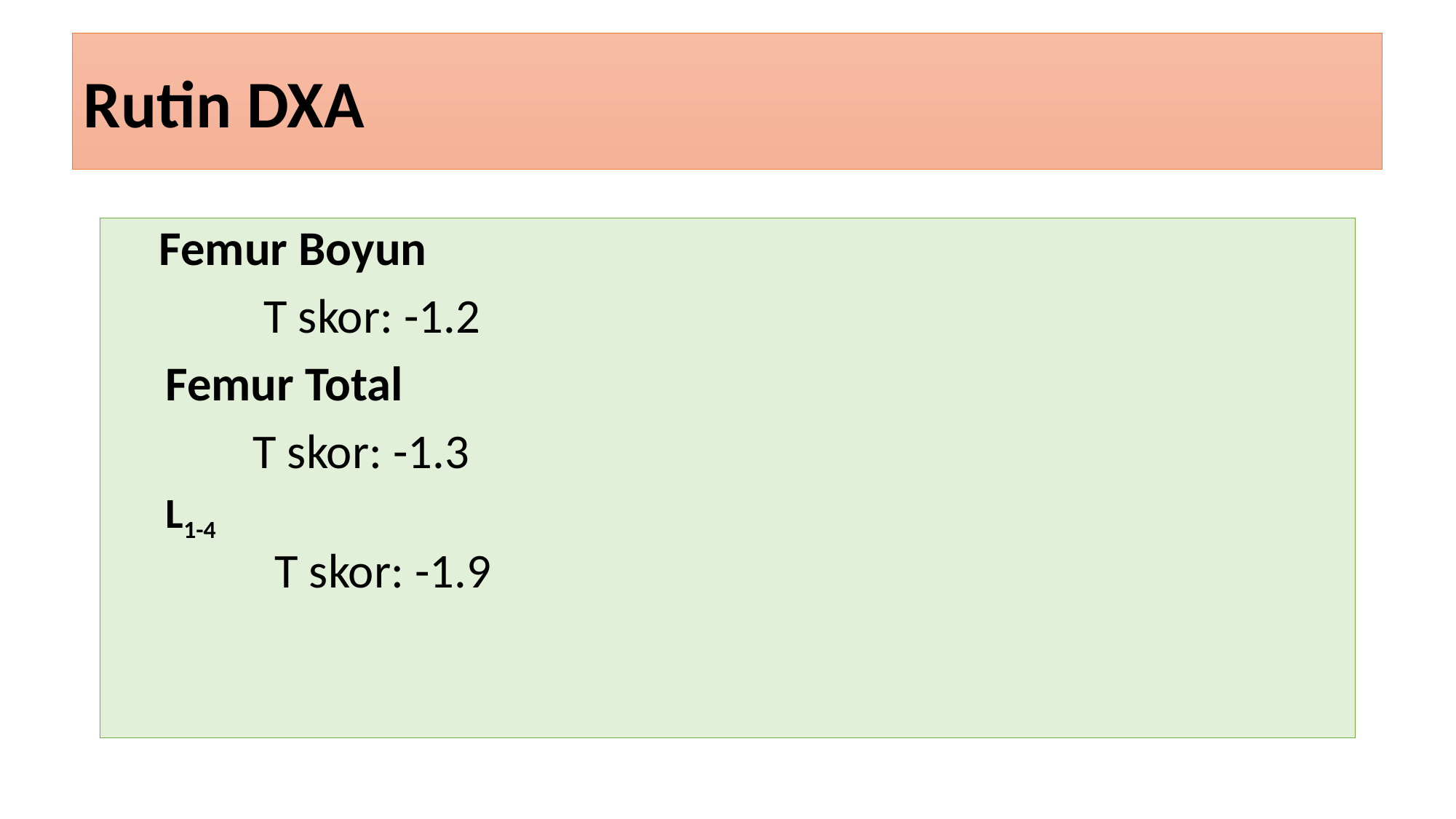

Rutin DXA
#
     Femur Boyun
	    T skor: -1.2
     Femur Total
             T skor: -1.3
L1-4
     T skor: -1.9